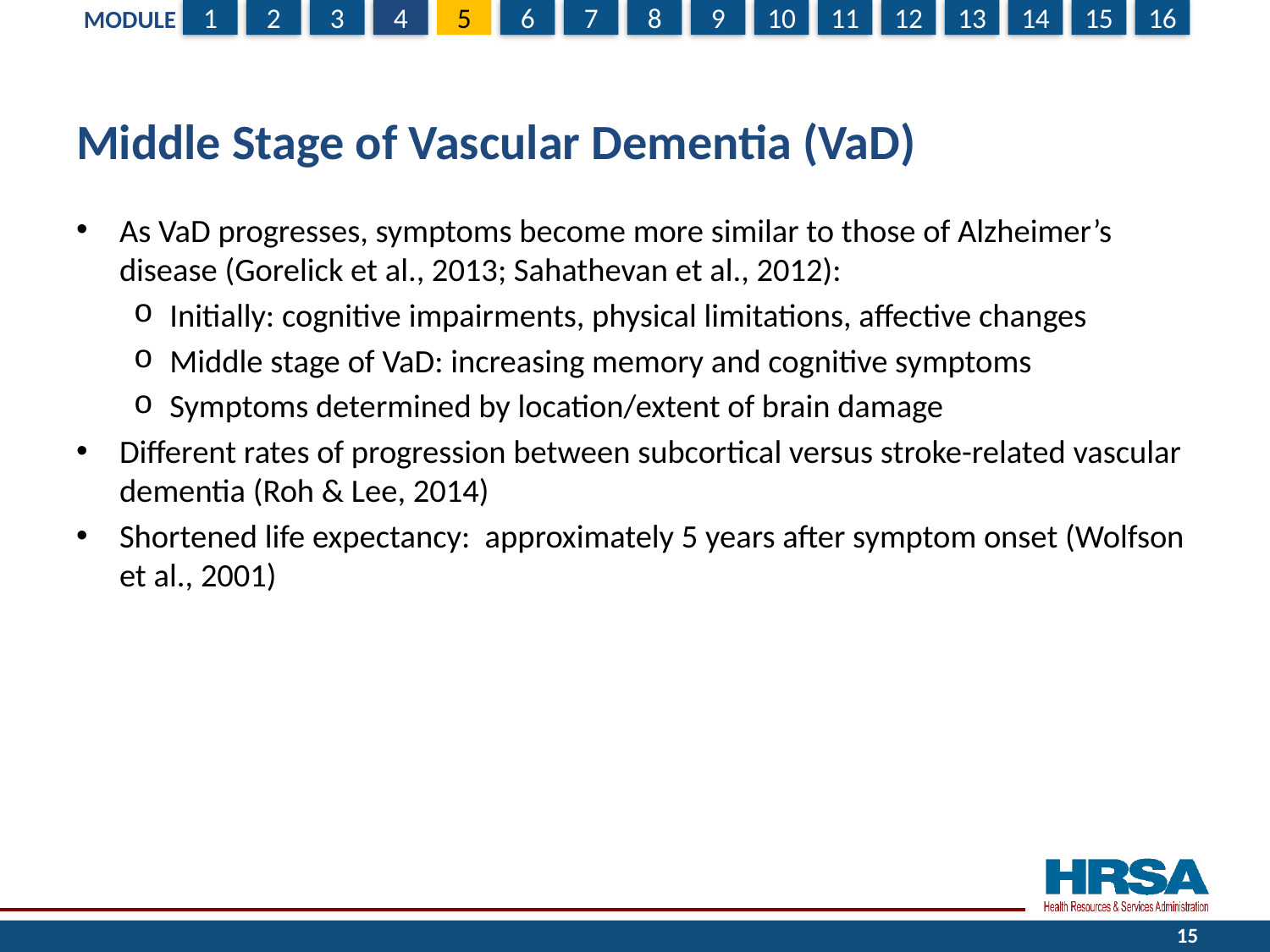

# Middle Stage of Vascular Dementia (VaD)
As VaD progresses, symptoms become more similar to those of Alzheimer’s disease (Gorelick et al., 2013; Sahathevan et al., 2012):
Initially: cognitive impairments, physical limitations, affective changes
Middle stage of VaD: increasing memory and cognitive symptoms
Symptoms determined by location/extent of brain damage
Different rates of progression between subcortical versus stroke-related vascular dementia (Roh & Lee, 2014)
Shortened life expectancy:  approximately 5 years after symptom onset (Wolfson et al., 2001)